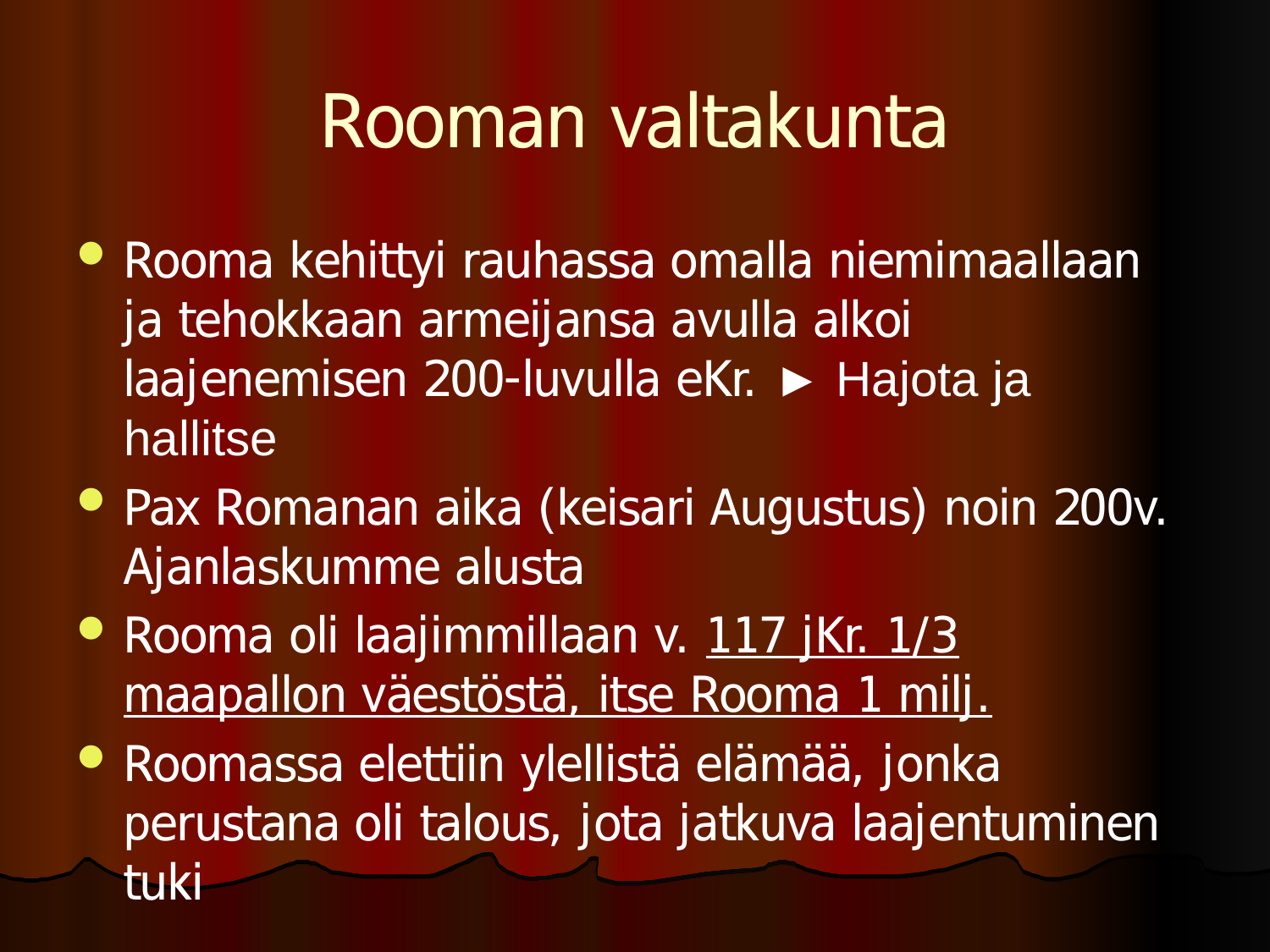

Rooman valtakunta
Rooma kehittyi rauhassa omalla niemimaallaan ja tehokkaan armeijansa avulla alkoi laajenemisen 200-luvulla eKr. ► Hajota ja hallitse
Pax Romanan aika (keisari Augustus) noin 200v. Ajanlaskumme alusta
Rooma oli laajimmillaan v. 117 jKr. 1/3 maapallon väestöstä, itse Rooma 1 milj.
Roomassa elettiin ylellistä elämää, jonka perustana oli talous, jota jatkuva laajentuminen tuki